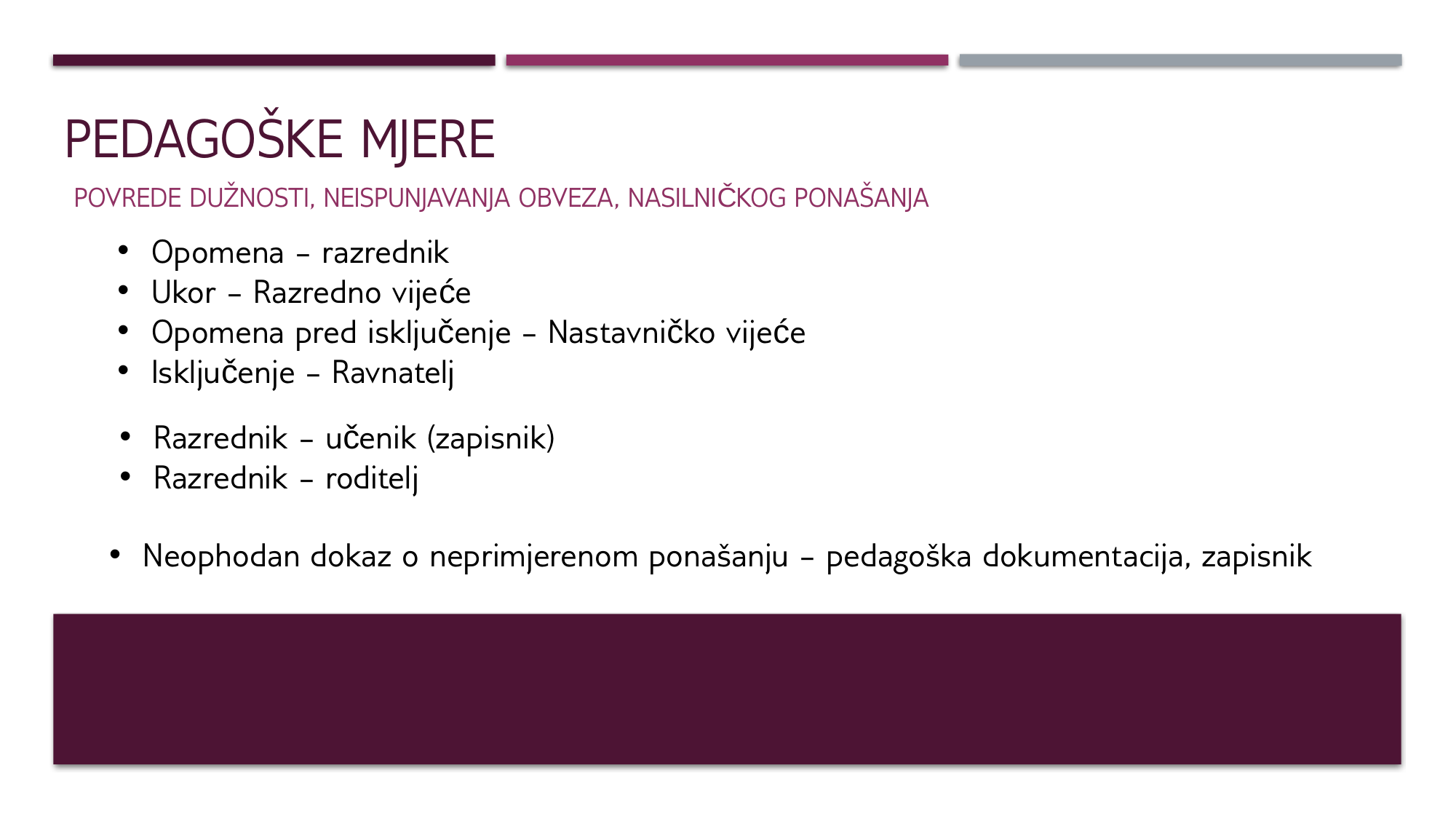

# PEDAGOŠKE MJERE
POVREDE DUŽNOSTI, NEISPUNJAVANJA OBVEZA, NASILNIČKOG PONAŠANJA
Opomena – razrednik
Ukor – Razredno vijeće
Opomena pred isključenje – Nastavničko vijeće
Isključenje – Ravnatelj
Razrednik – učenik (zapisnik)
Razrednik – roditelj
Neophodan dokaz o neprimjerenom ponašanju – pedagoška dokumentacija, zapisnik